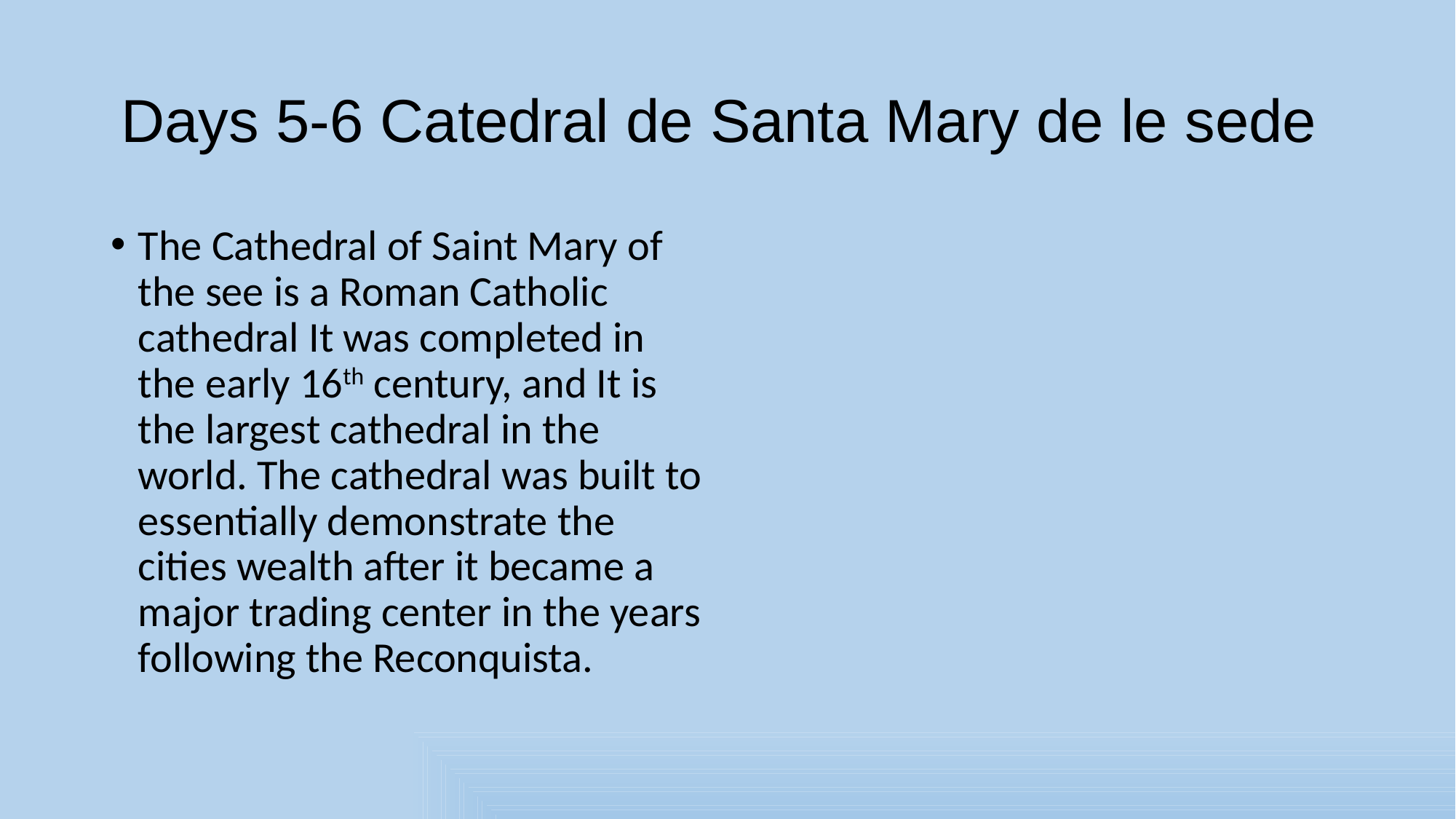

# Days 5-6 Catedral de Santa Mary de le sede
The Cathedral of Saint Mary of the see is a Roman Catholic cathedral It was completed in the early 16th century, and It is the largest cathedral in the world. The cathedral was built to essentially demonstrate the cities wealth after it became a major trading center in the years following the Reconquista.